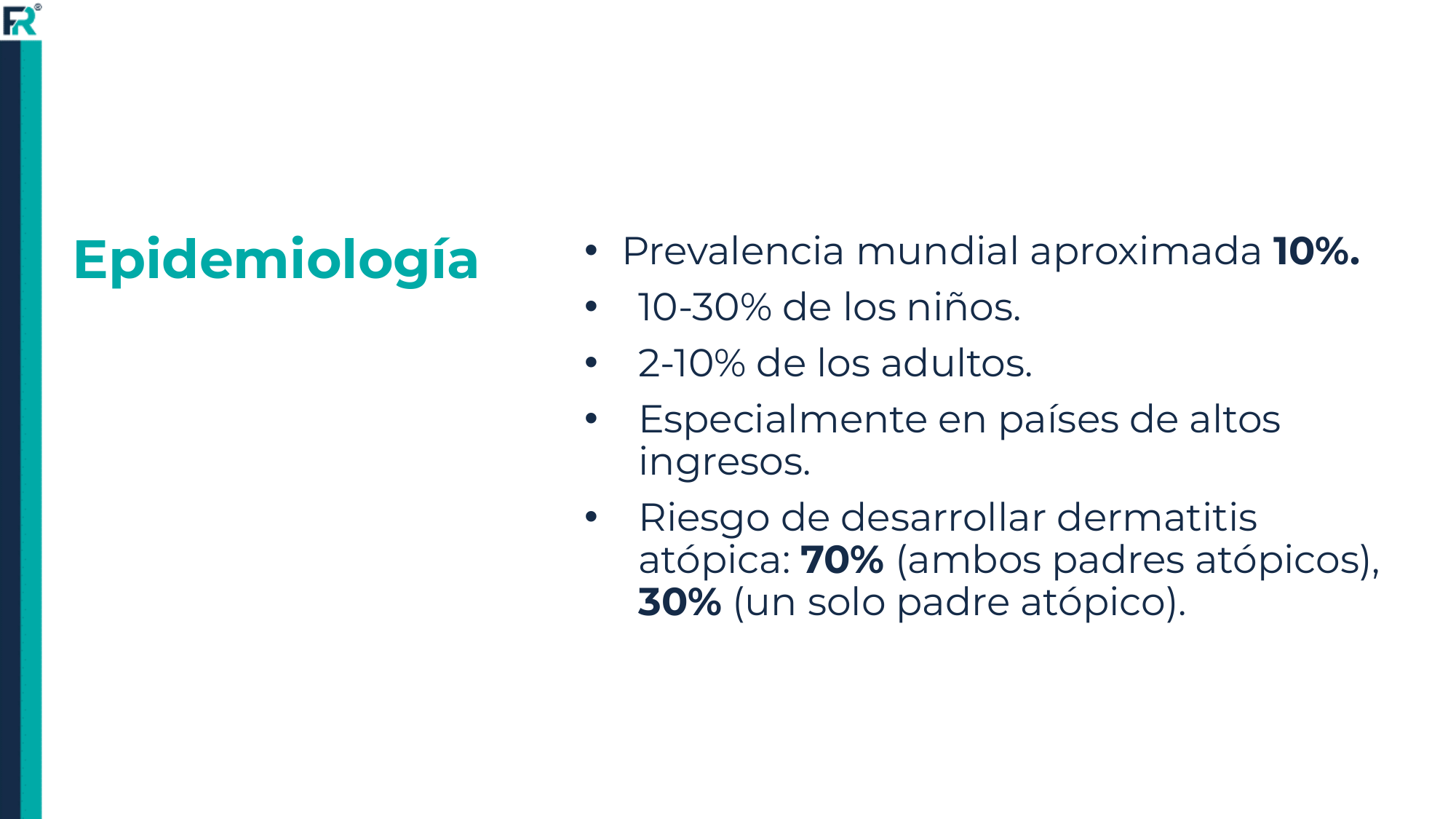

# Epidemiología
 Prevalencia mundial aproximada 10%.
10-30% de los niños.
2-10% de los adultos.
Especialmente en países de altos ingresos.
Riesgo de desarrollar dermatitis atópica: 70% (ambos padres atópicos), 30% (un solo padre atópico).